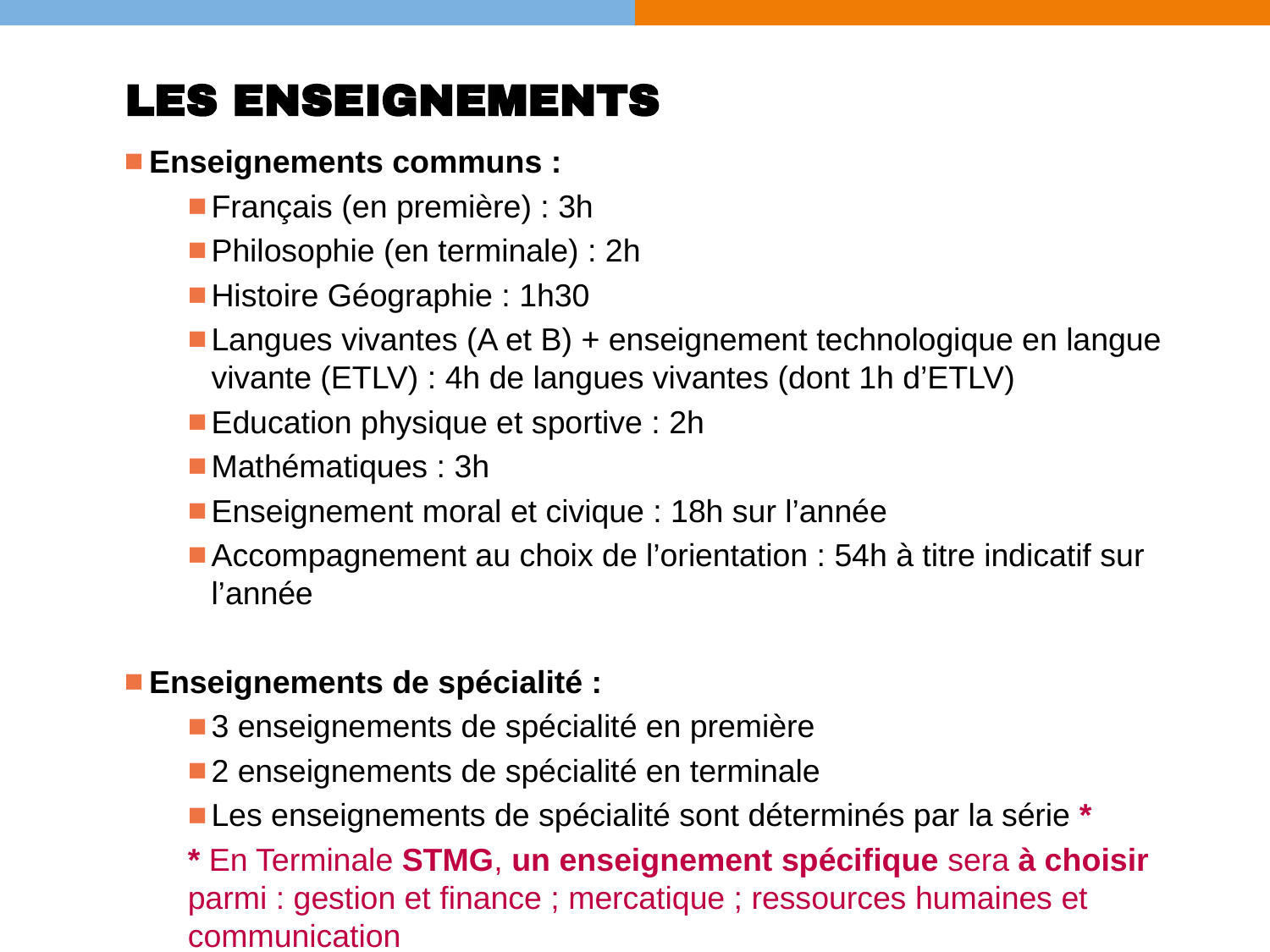

# Les enseignements
Enseignements communs :
Français (en première) : 3h
Philosophie (en terminale) : 2h
Histoire Géographie : 1h30
Langues vivantes (A et B) + enseignement technologique en langue vivante (ETLV) : 4h de langues vivantes (dont 1h d’ETLV)
Education physique et sportive : 2h
Mathématiques : 3h
Enseignement moral et civique : 18h sur l’année
Accompagnement au choix de l’orientation : 54h à titre indicatif sur l’année

Enseignements de spécialité :
3 enseignements de spécialité en première
2 enseignements de spécialité en terminale
Les enseignements de spécialité sont déterminés par la série *
* En Terminale STMG, un enseignement spécifique sera à choisir parmi : gestion et finance ; mercatique ; ressources humaines et communication